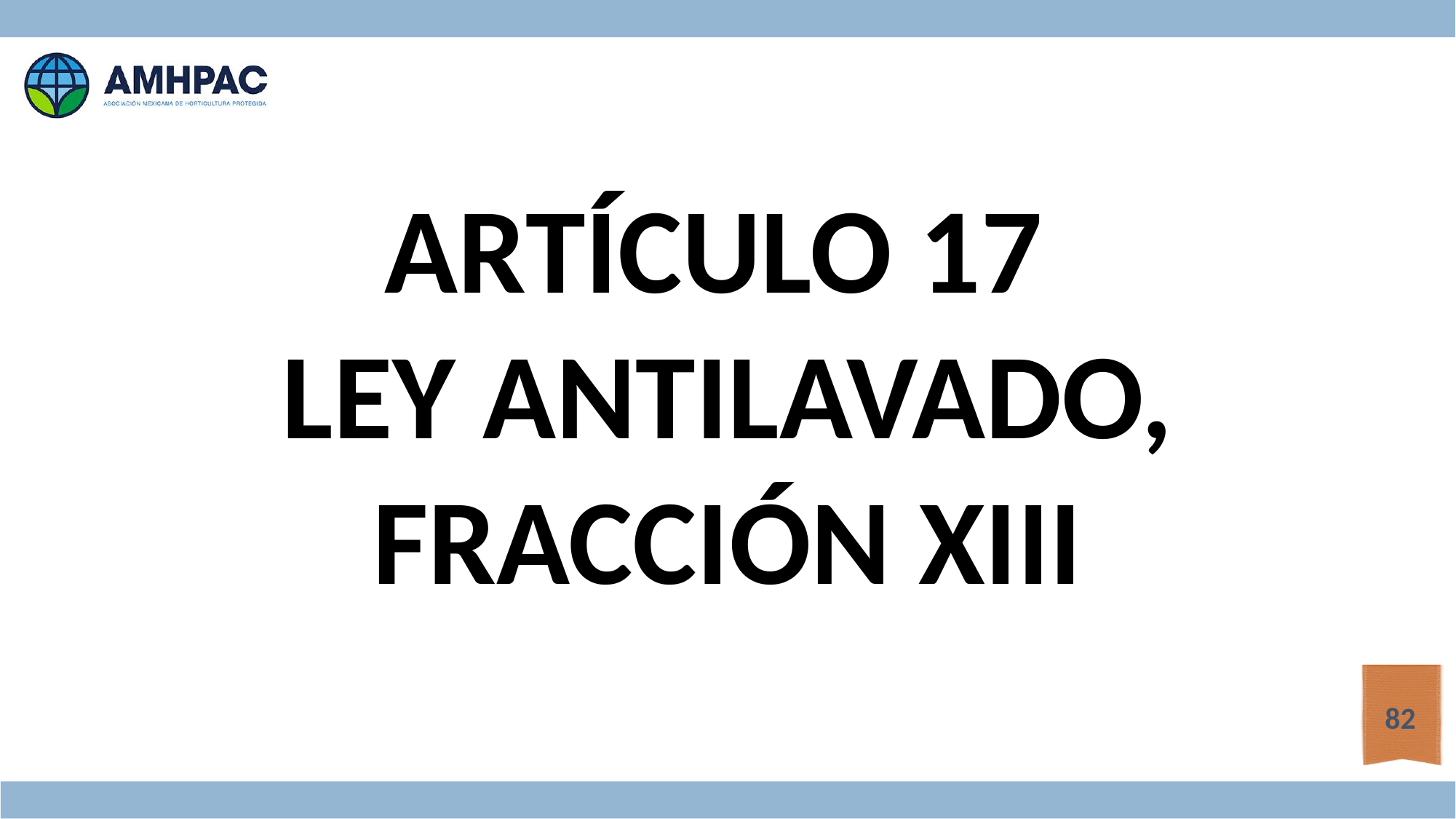

ARTÍCULO 17
LEY ANTILAVADO,
FRACCIÓN XIII
82